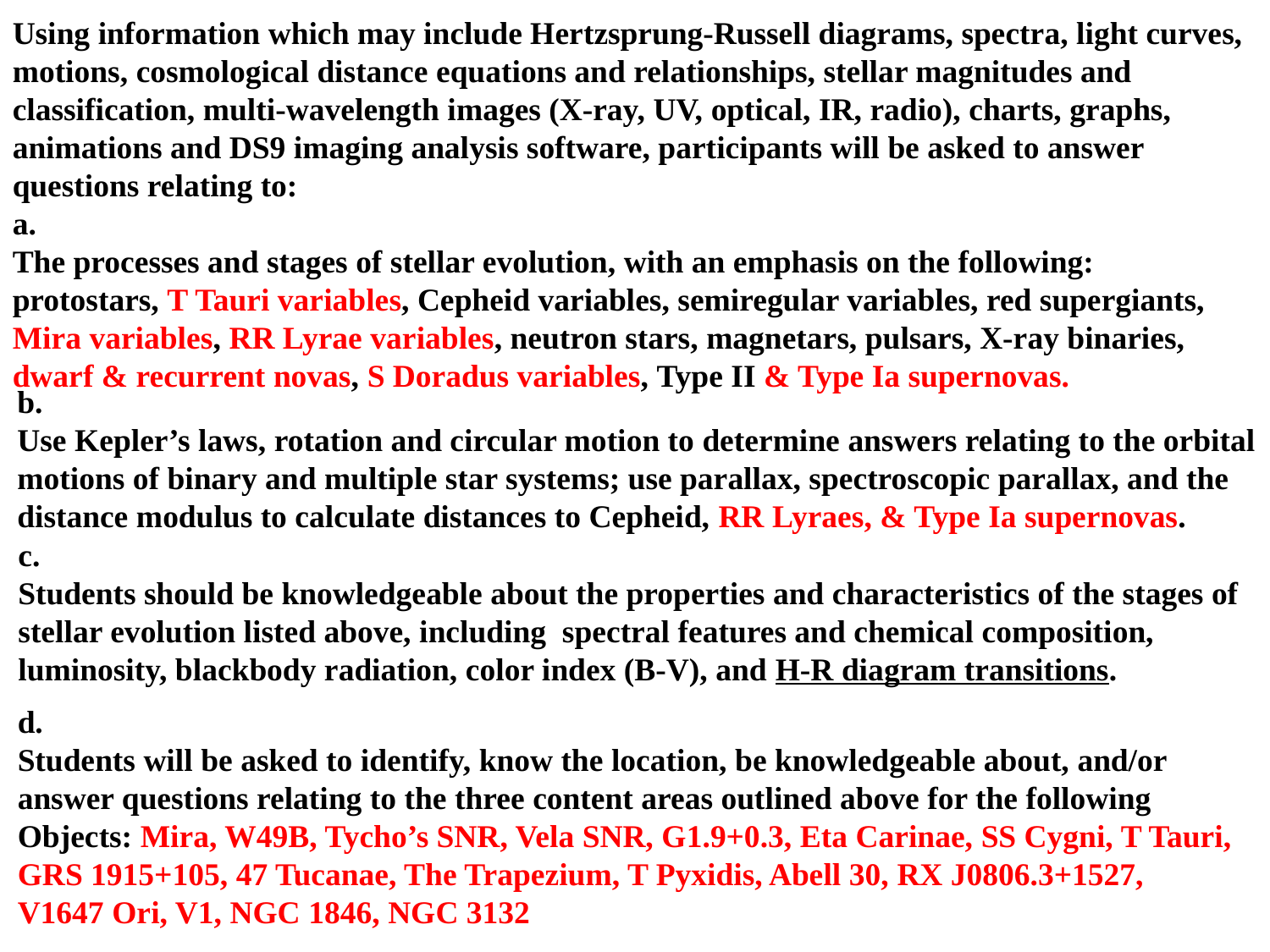

Using information which may include Hertzsprung-Russell diagrams, spectra, light curves, motions, cosmological distance equations and relationships, stellar magnitudes and classification, multi-wavelength images (X-ray, UV, optical, IR, radio), charts, graphs, animations and DS9 imaging analysis software, participants will be asked to answer questions relating to:
a.
The processes and stages of stellar evolution, with an emphasis on the following:
protostars, T Tauri variables, Cepheid variables, semiregular variables, red supergiants, Mira variables, RR Lyrae variables, neutron stars, magnetars, pulsars, X-ray binaries, dwarf & recurrent novas, S Doradus variables, Type II & Type Ia supernovas.
b.
Use Kepler’s laws, rotation and circular motion to determine answers relating to the orbital motions of binary and multiple star systems; use parallax, spectroscopic parallax, and the distance modulus to calculate distances to Cepheid, RR Lyraes, & Type Ia supernovas.
c.
Students should be knowledgeable about the properties and characteristics of the stages of
stellar evolution listed above, including  spectral features and chemical composition,
luminosity, blackbody radiation, color index (B-V), and H-R diagram transitions.
d.
Students will be asked to identify, know the location, be knowledgeable about, and/or
answer questions relating to the three content areas outlined above for the following
Objects: Mira, W49B, Tycho’s SNR, Vela SNR, G1.9+0.3, Eta Carinae, SS Cygni, T Tauri,
GRS 1915+105, 47 Tucanae, The Trapezium, T Pyxidis, Abell 30, RX J0806.3+1527,
V1647 Ori, V1, NGC 1846, NGC 3132